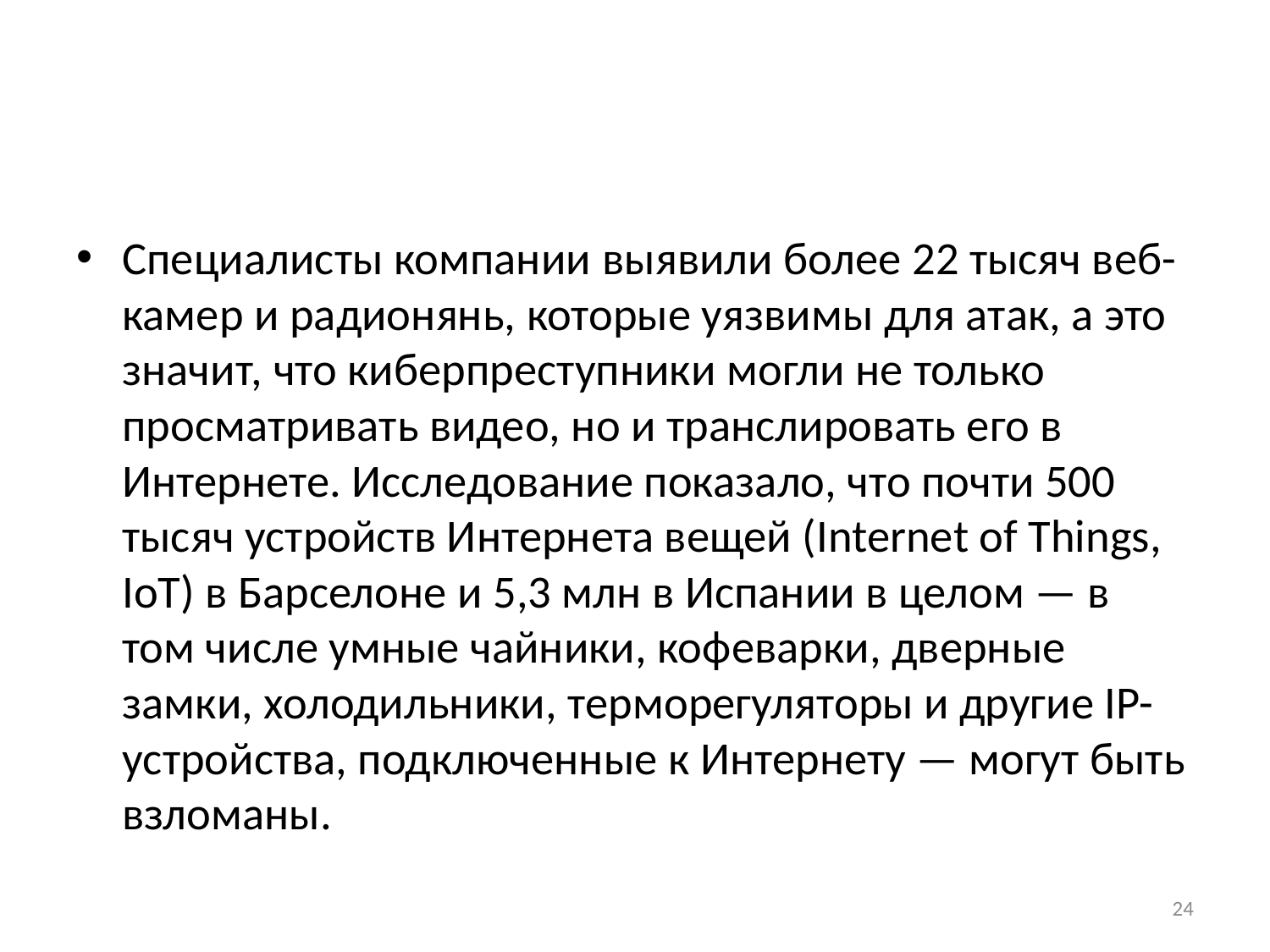

#
Специалисты компании выявили более 22 тысяч веб-камер и радионянь, которые уязвимы для атак, а это значит, что киберпреступники могли не только просматривать видео, но и транслировать его в Интернете. Исследование показало, что почти 500 тысяч устройств Интернета вещей (Internet of Things, IoT) в Барселоне и 5,3 млн в Испании в целом — в том числе умные чайники, кофеварки, дверные замки, холодильники, терморегуляторы и другие IP-устройства, подключенные к Интернету — могут быть взломаны.
24